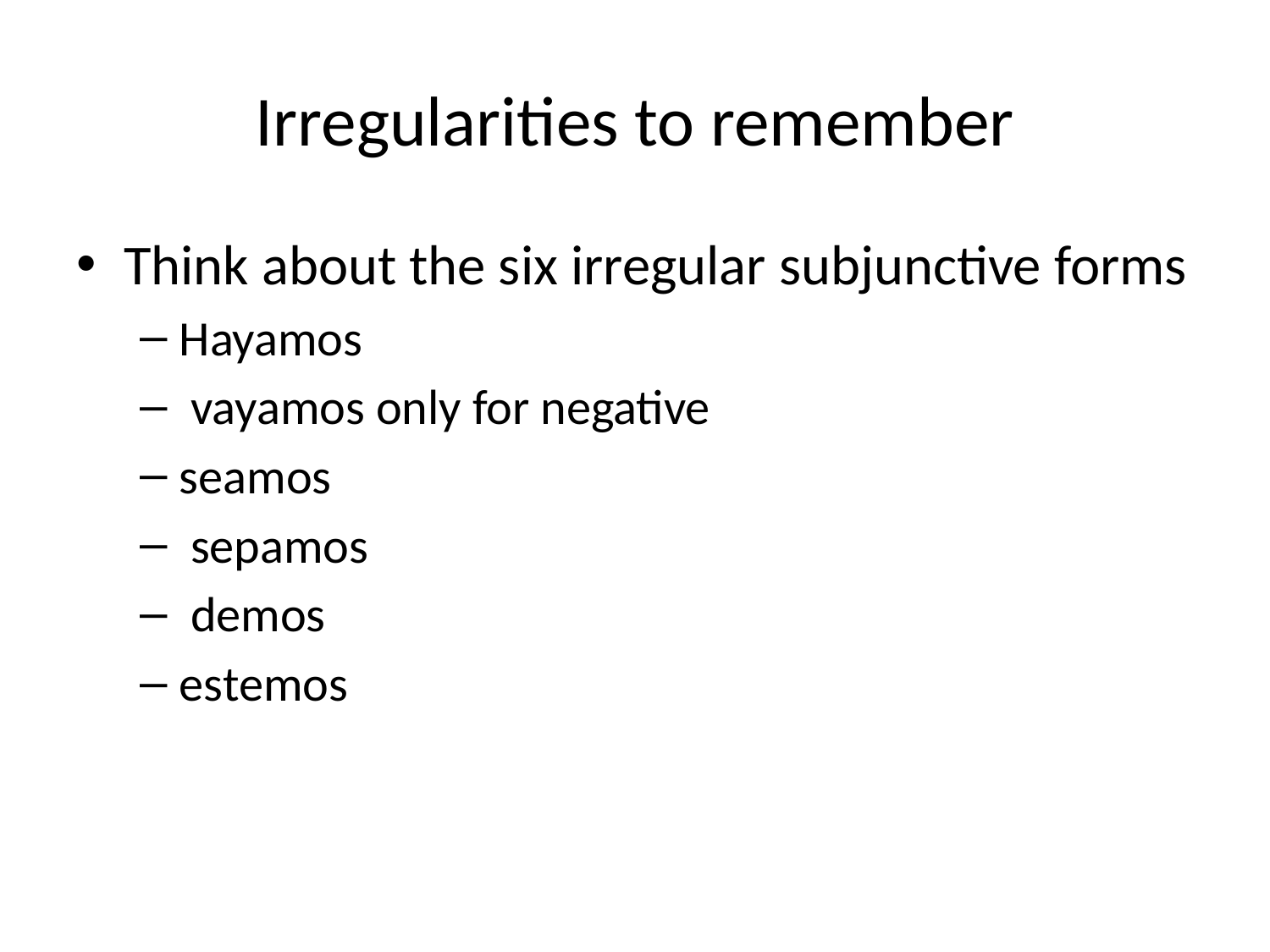

# Irregularities to remember
Think about the six irregular subjunctive forms
Hayamos
 vayamos only for negative
seamos
 sepamos
 demos
estemos